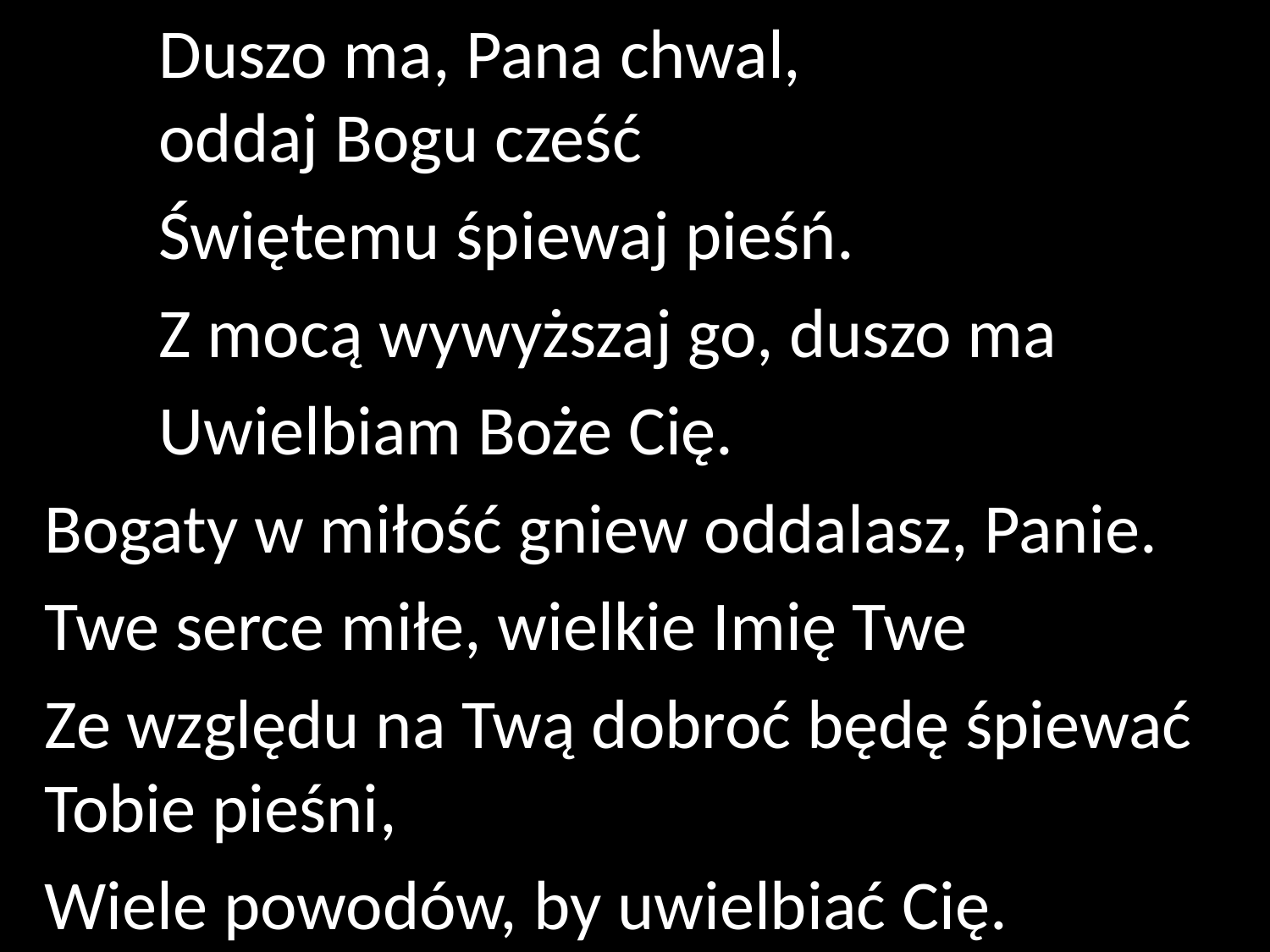

Duszo ma, Pana chwal,
	oddaj Bogu cześć
	Świętemu śpiewaj pieśń.
	Z mocą wywyższaj go, duszo ma
	Uwielbiam Boże Cię.
Bogaty w miłość gniew oddalasz, Panie.
Twe serce miłe, wielkie Imię Twe
Ze względu na Twą dobroć będę śpiewać Tobie pieśni,
Wiele powodów, by uwielbiać Cię.